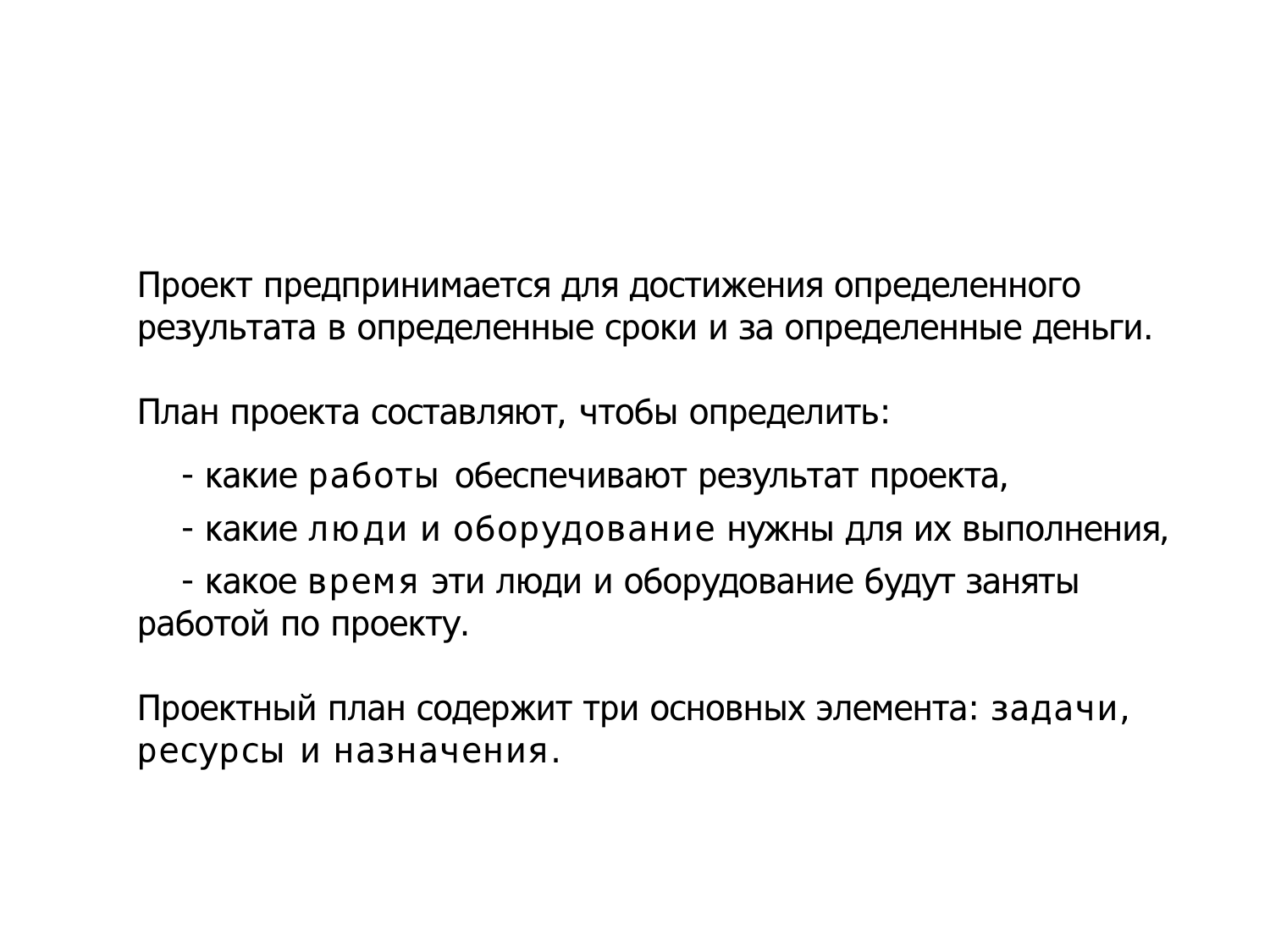

Проект предпринимается для достижения определенного результата в определенные сроки и за определенные деньги.

План проекта составляют, чтобы определить:

    - какие работы обеспечивают результат проекта,
    - какие люди и оборудование нужны для их выполнения,
    - какое время эти люди и оборудование будут заняты работой по проекту.

Проектный план содержит три основных элемента: задачи, ресурсы и назначения.